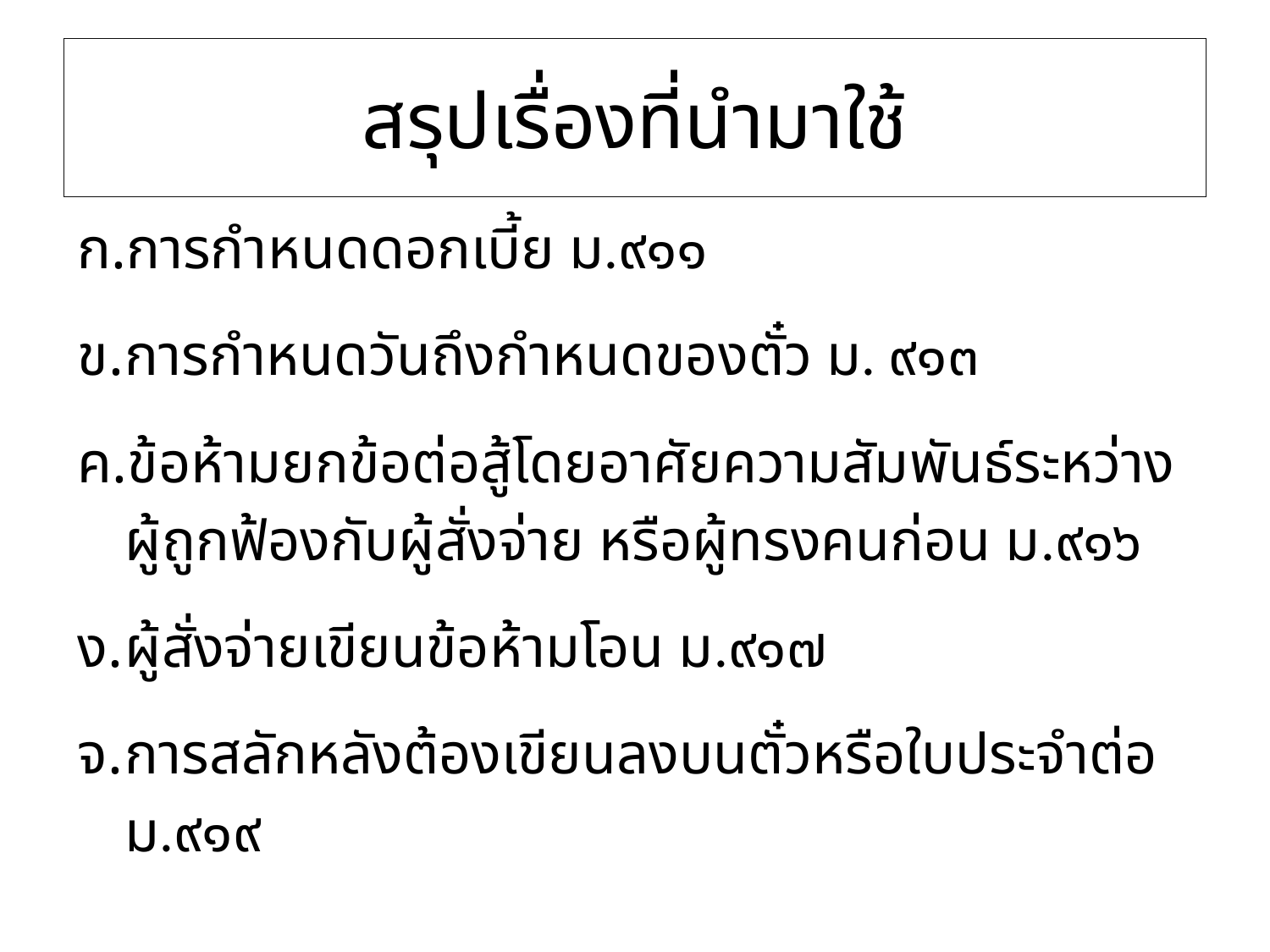

# สรุปเรื่องที่นำมาใช้
การกำหนดดอกเบี้ย ม.๙๑๑
การกำหนดวันถึงกำหนดของตั๋ว ม. ๙๑๓
ข้อห้ามยกข้อต่อสู้โดยอาศัยความสัมพันธ์ระหว่างผู้ถูกฟ้องกับผู้สั่งจ่าย หรือผู้ทรงคนก่อน ม.๙๑๖
ผู้สั่งจ่ายเขียนข้อห้ามโอน ม.๙๑๗
การสลักหลังต้องเขียนลงบนตั๋วหรือใบประจำต่อ ม.๙๑๙